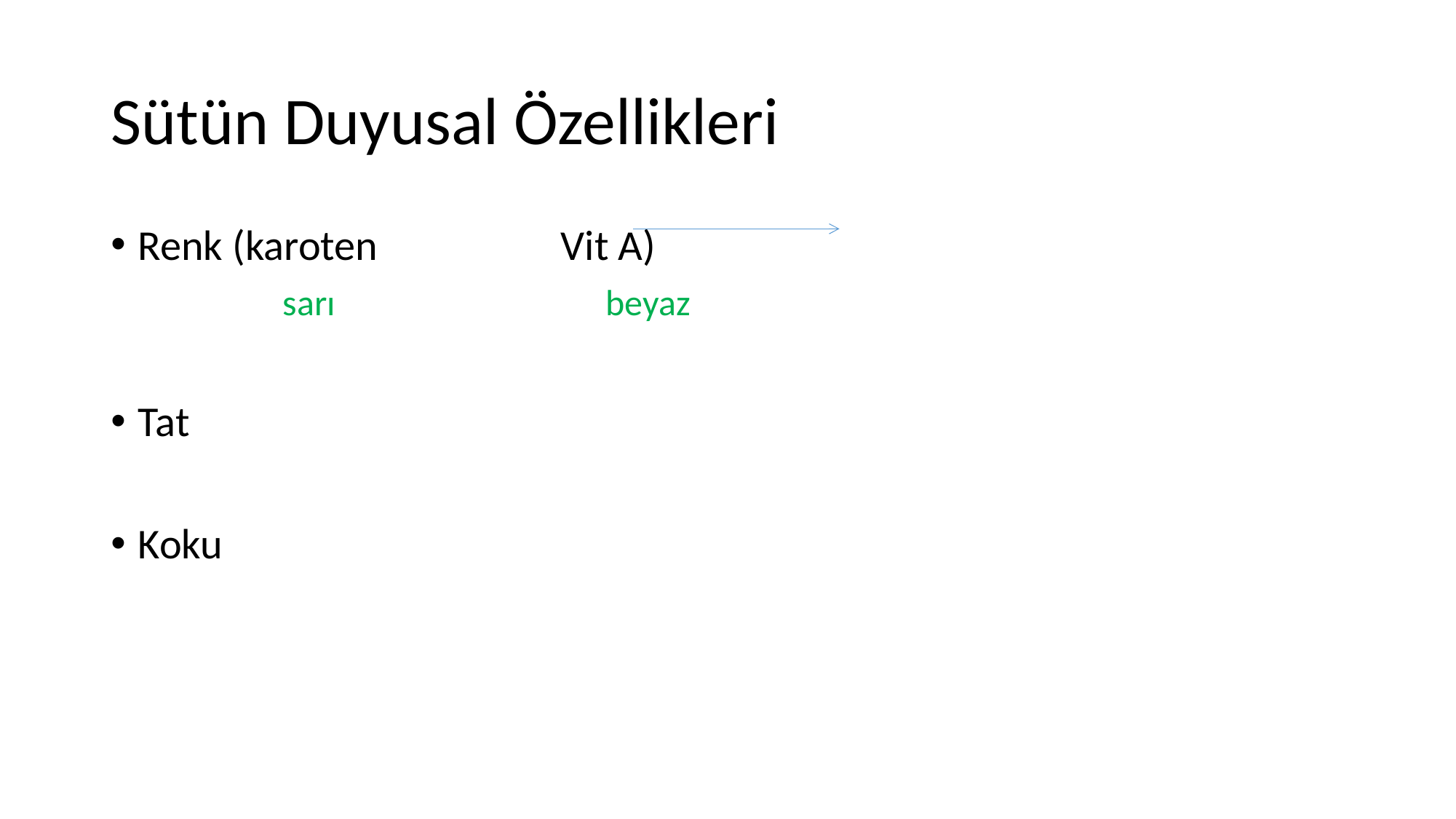

# Sütün Duyusal Özellikleri
Renk (karoten                   Vit A)
                     sarı                                 beyaz

Tat

Koku